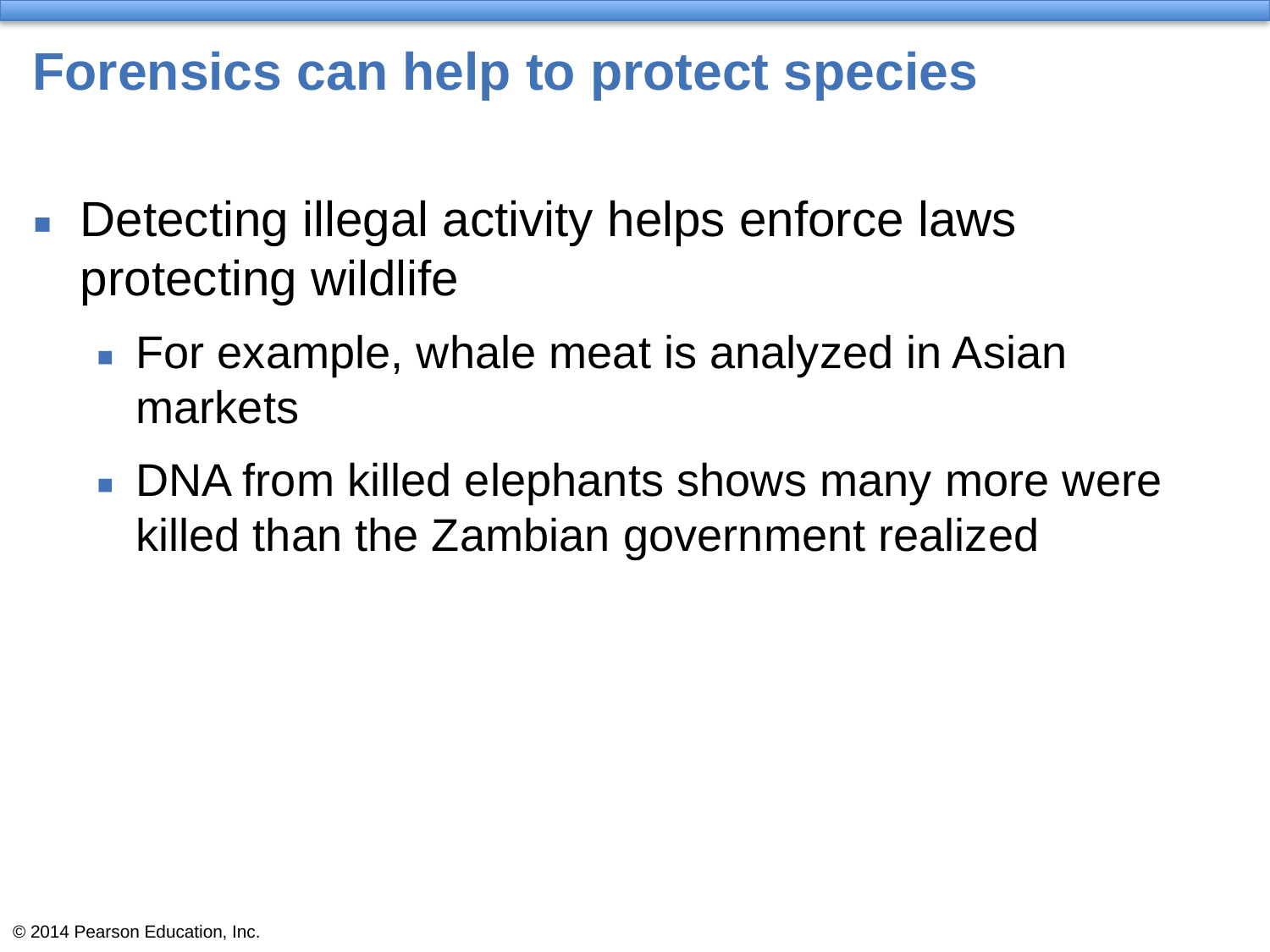

# Forensics can help to protect species
Detecting illegal activity helps enforce laws protecting wildlife
For example, whale meat is analyzed in Asian markets
DNA from killed elephants shows many more were killed than the Zambian government realized